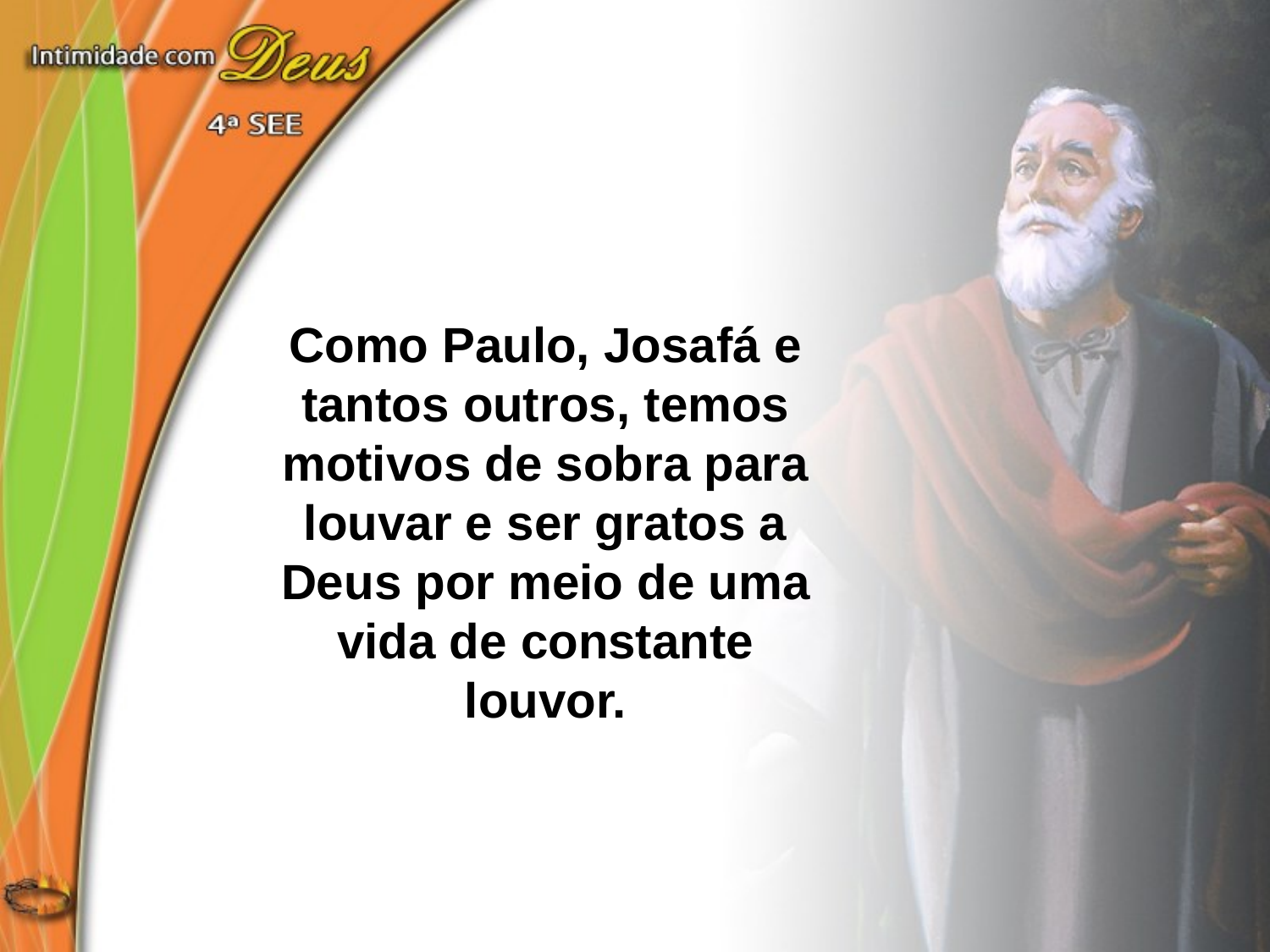

Como Paulo, Josafá e tantos outros, temos
motivos de sobra para louvar e ser gratos a Deus por meio de uma vida de constante louvor.